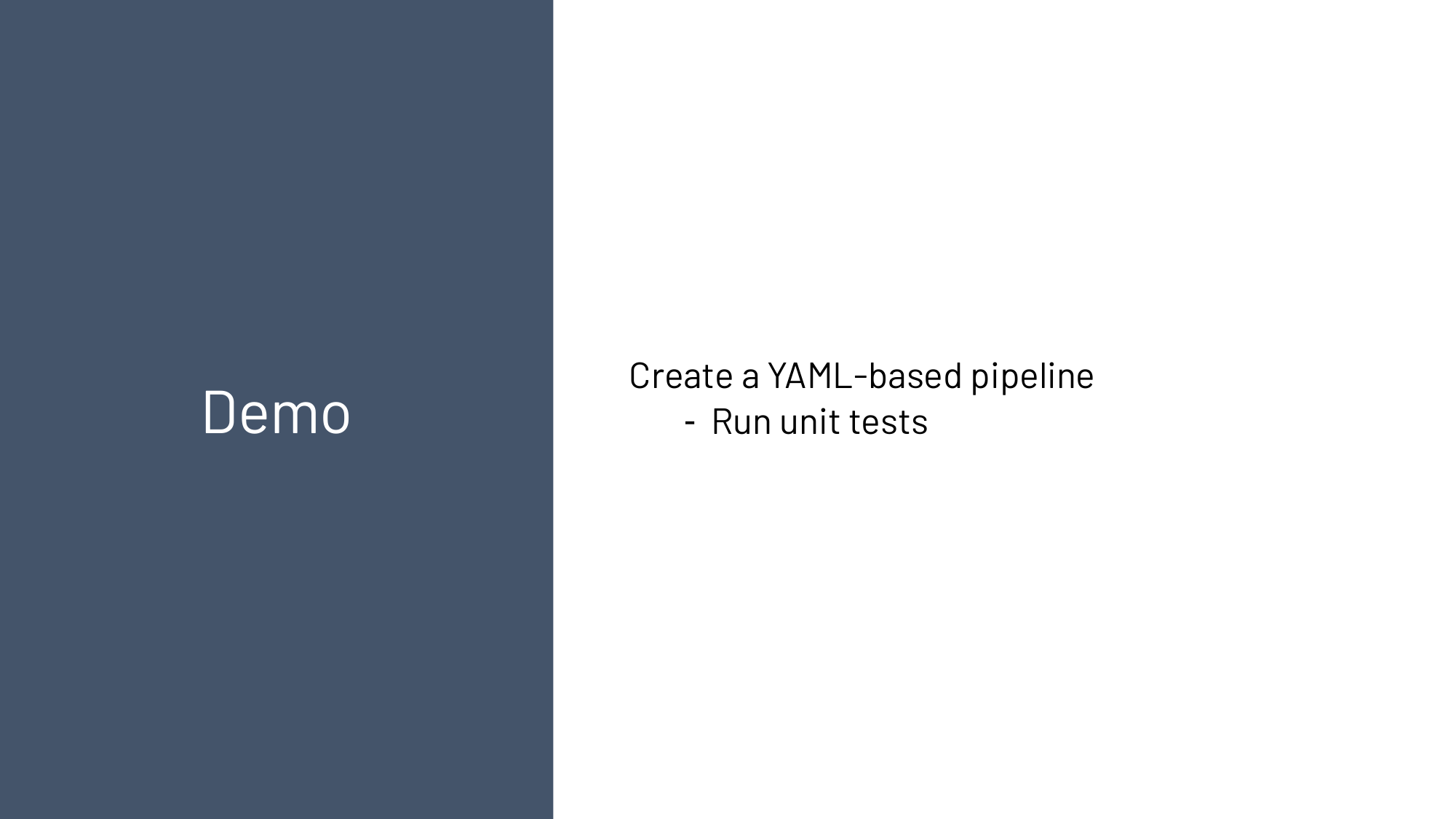

Create a YAML-based pipeline
Run unit tests